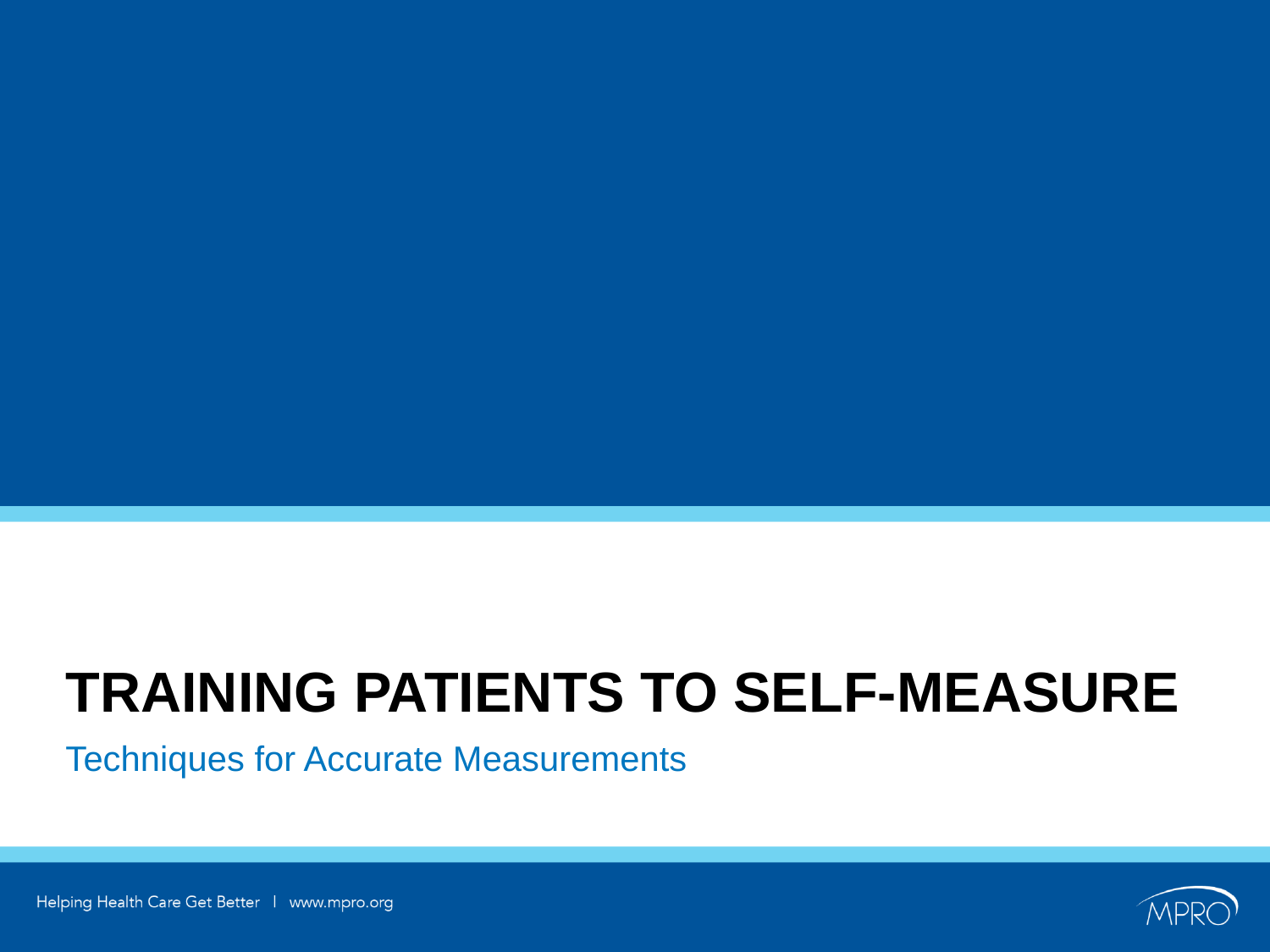

# Training patients to self-measure
Techniques for Accurate Measurements